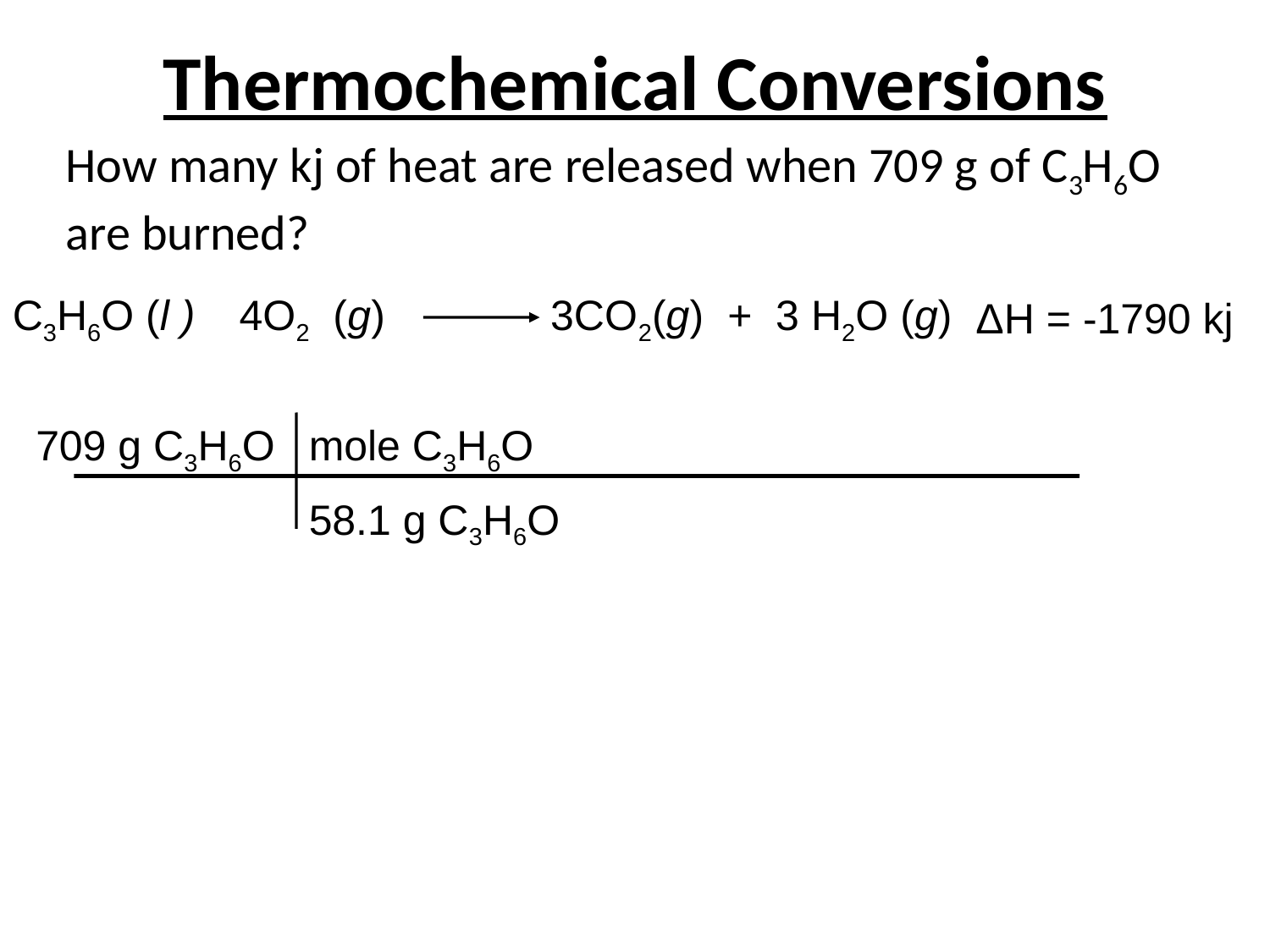

# Thermochemical Conversions
How many kj of heat are released when 709 g of C3H6O are burned?
C3H6O (l )     4O2  (g)              3CO2(g)  +  3 H2O (g)
ΔH = -1790 kj

709 g C3H6O

mole C3H6O

58.1 g C3H6O